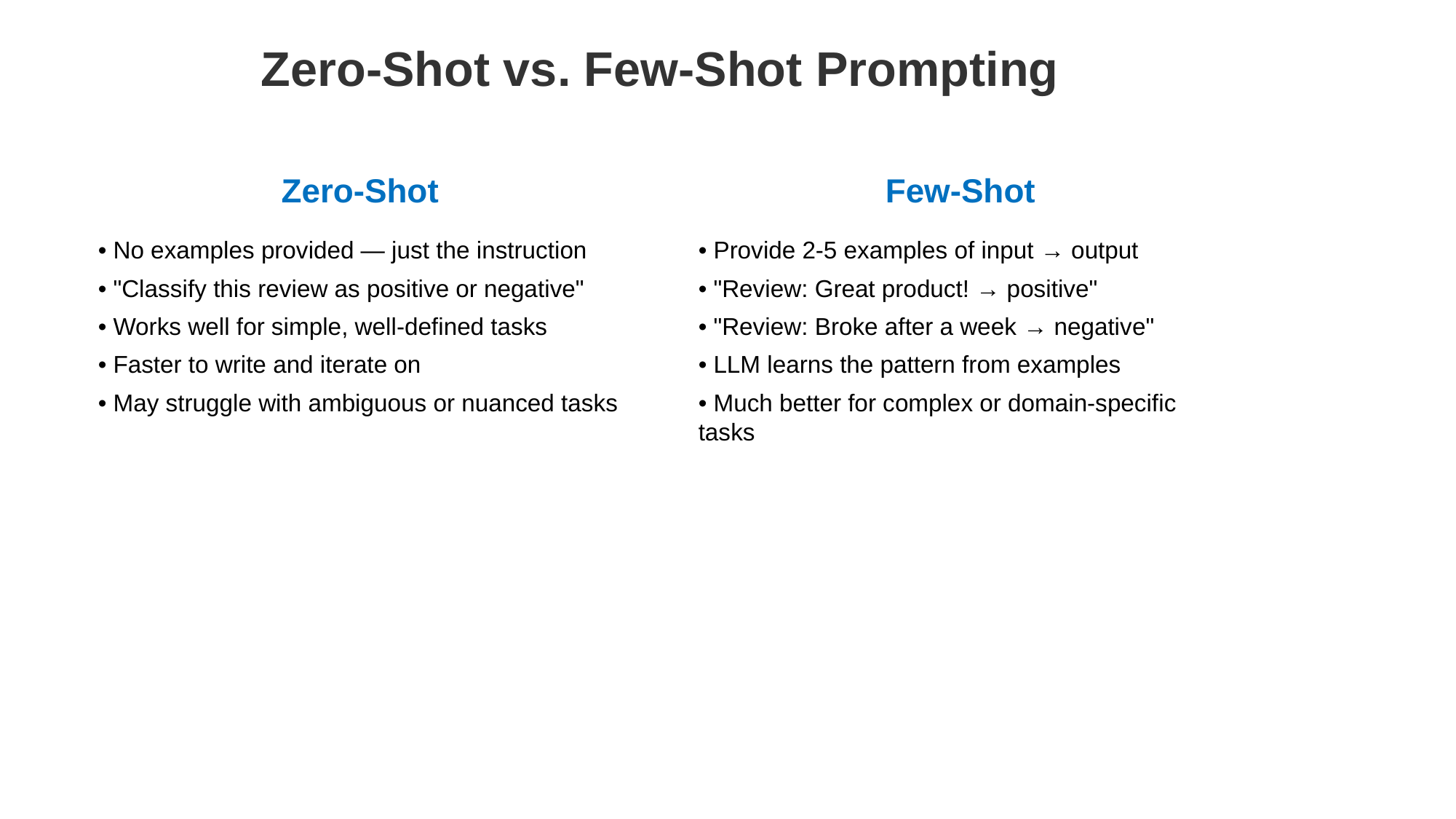

Zero-Shot vs. Few-Shot Prompting
Zero-Shot
Few-Shot
• No examples provided — just the instruction
• "Classify this review as positive or negative"
• Works well for simple, well-defined tasks
• Faster to write and iterate on
• May struggle with ambiguous or nuanced tasks
• Provide 2-5 examples of input → output
• "Review: Great product! → positive"
• "Review: Broke after a week → negative"
• LLM learns the pattern from examples
• Much better for complex or domain-specific tasks